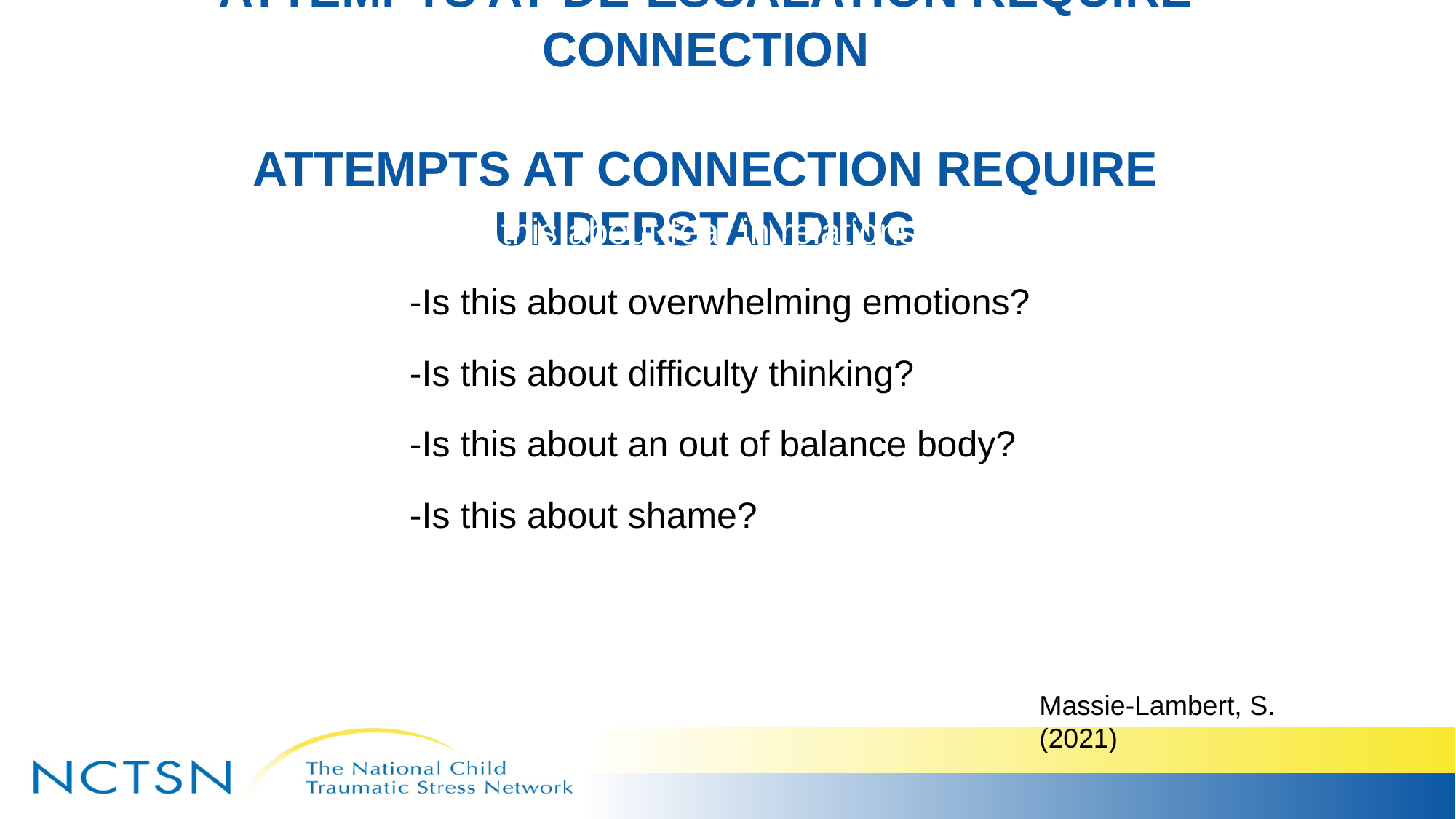

# ATTEMPTS AT DE-ESCALATION REQUIRE CONNECTION ATTEMPTS AT CONNECTION REQUIRE UNDERSTANDING
-Is this about fear in relationships?
-Is this about overwhelming emotions?
-Is this about difficulty thinking?
-Is this about an out of balance body?
-Is this about shame?

Massie-Lambert, S. (2021)